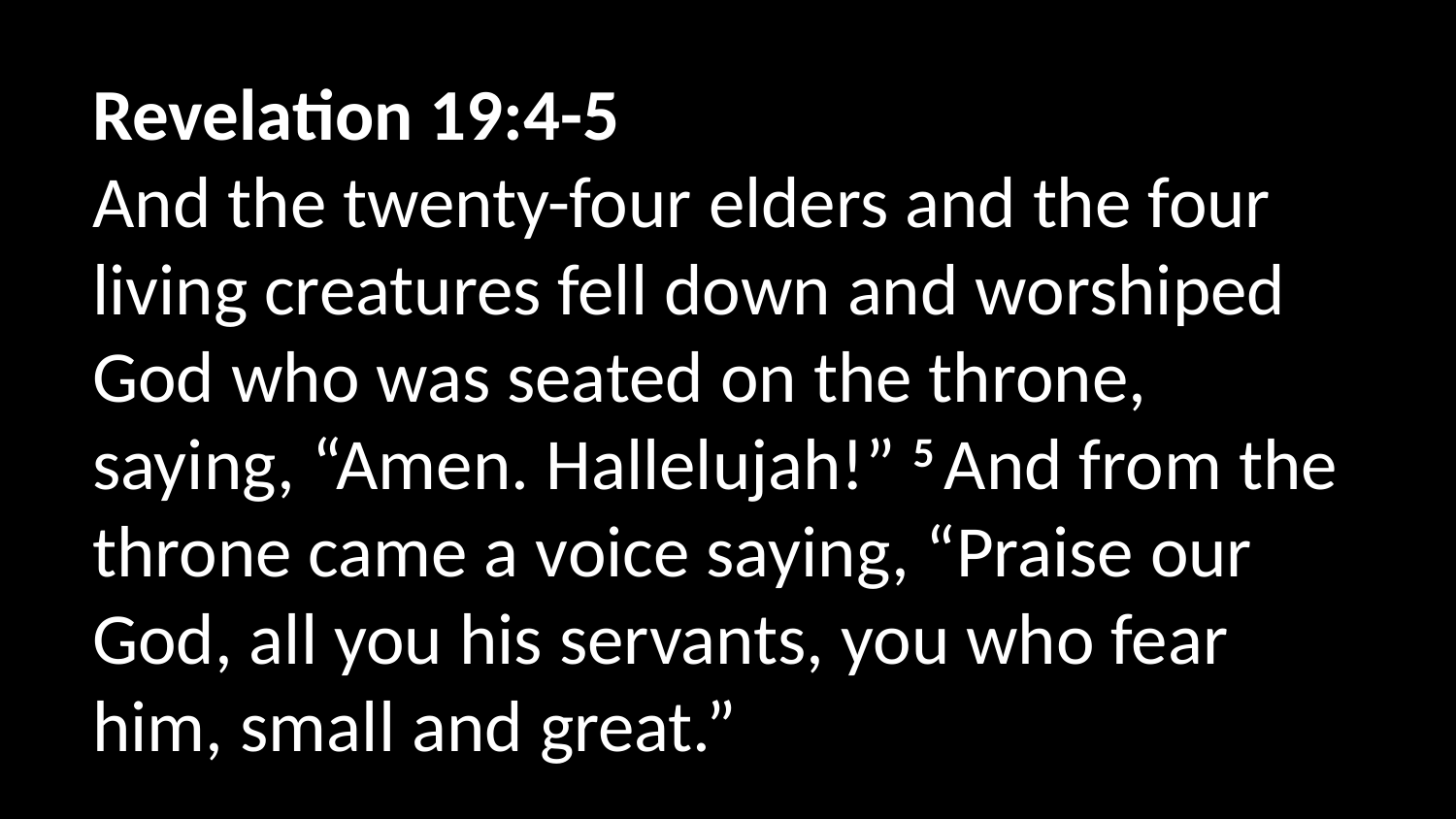

Revelation 19:4-5
And the twenty-four elders and the four living creatures fell down and worshiped God who was seated on the throne, saying, “Amen. Hallelujah!” 5 And from the throne came a voice saying, “Praise our God, all you his servants, you who fear him, small and great.”
Psalm 16:11
You make known to me the path of life; in your presence there is fullness of joy; at your right hand are pleasures forevermore.